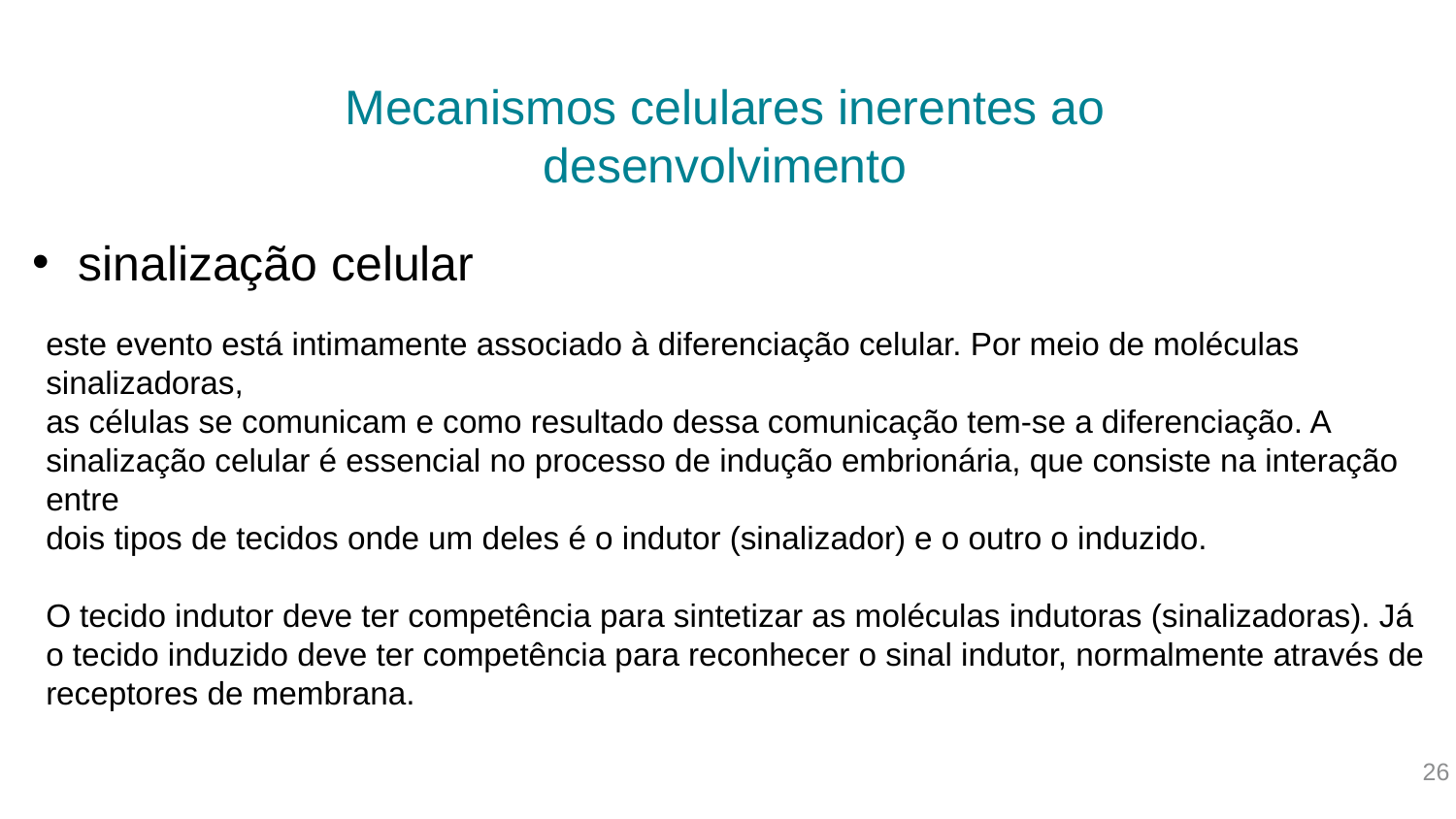

Mecanismos celulares inerentes ao
desenvolvimento
sinalização celular
este evento está intimamente associado à diferenciação celular. Por meio de moléculas sinalizadoras,
as células se comunicam e como resultado dessa comunicação tem-se a diferenciação. A sinalização celular é essencial no processo de indução embrionária, que consiste na interação entre
dois tipos de tecidos onde um deles é o indutor (sinalizador) e o outro o induzido.

O tecido indutor deve ter competência para sintetizar as moléculas indutoras (sinalizadoras). Já o tecido induzido deve ter competência para reconhecer o sinal indutor, normalmente através de receptores de membrana.
26